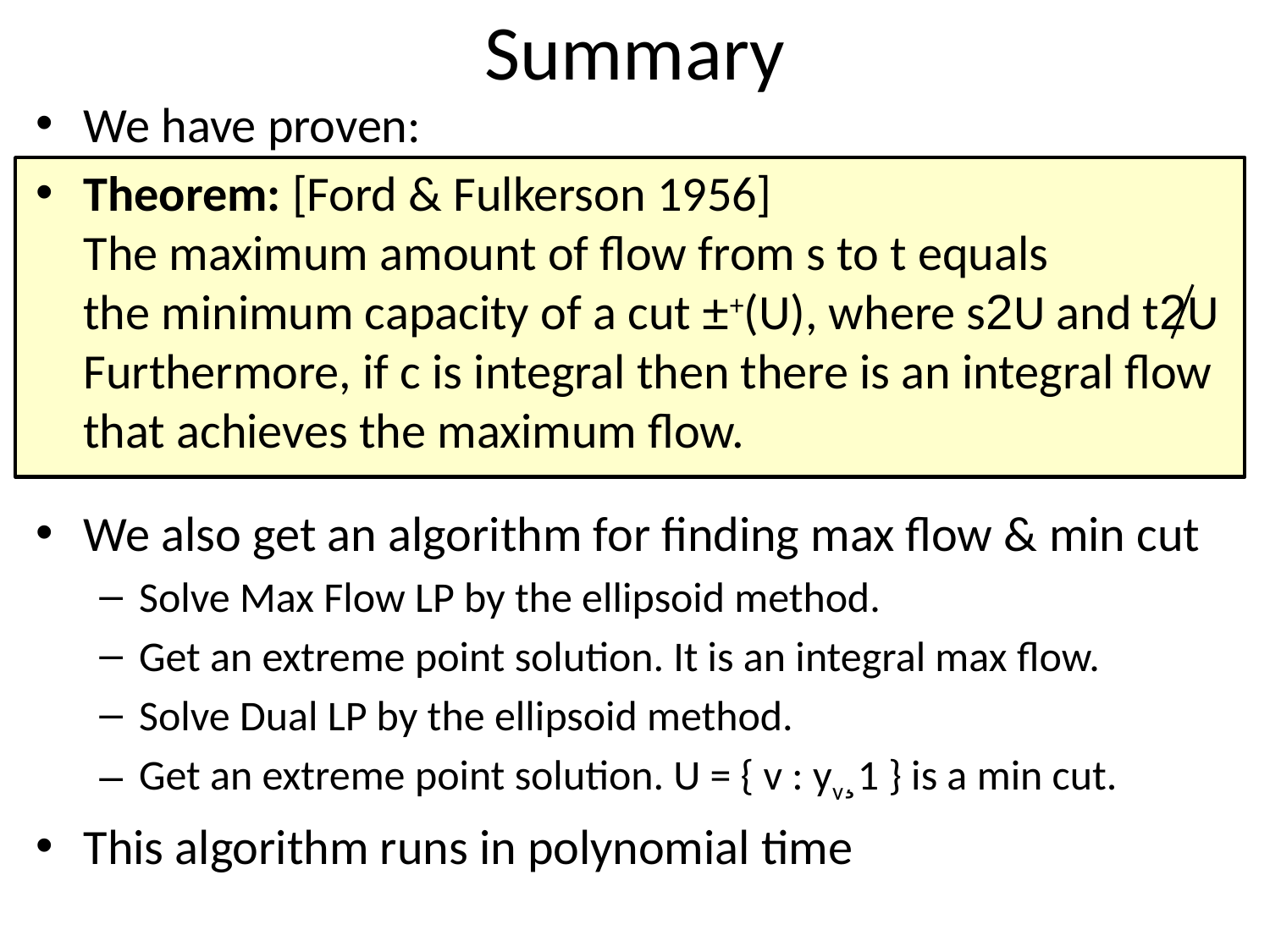

# Summary
We have proven:
Theorem: [Ford & Fulkerson 1956]
The maximum amount of flow from s to t equals
the minimum capacity of a cut ±+(U), where s2U and t2U
Furthermore, if c is integral then there is an integral flow that achieves the maximum flow.

We also get an algorithm for finding max flow & min cut
Solve Max Flow LP by the ellipsoid method.
Get an extreme point solution. It is an integral max flow.
Solve Dual LP by the ellipsoid method.
Get an extreme point solution. U = { v : yv¸1 } is a min cut.
This algorithm runs in polynomial time